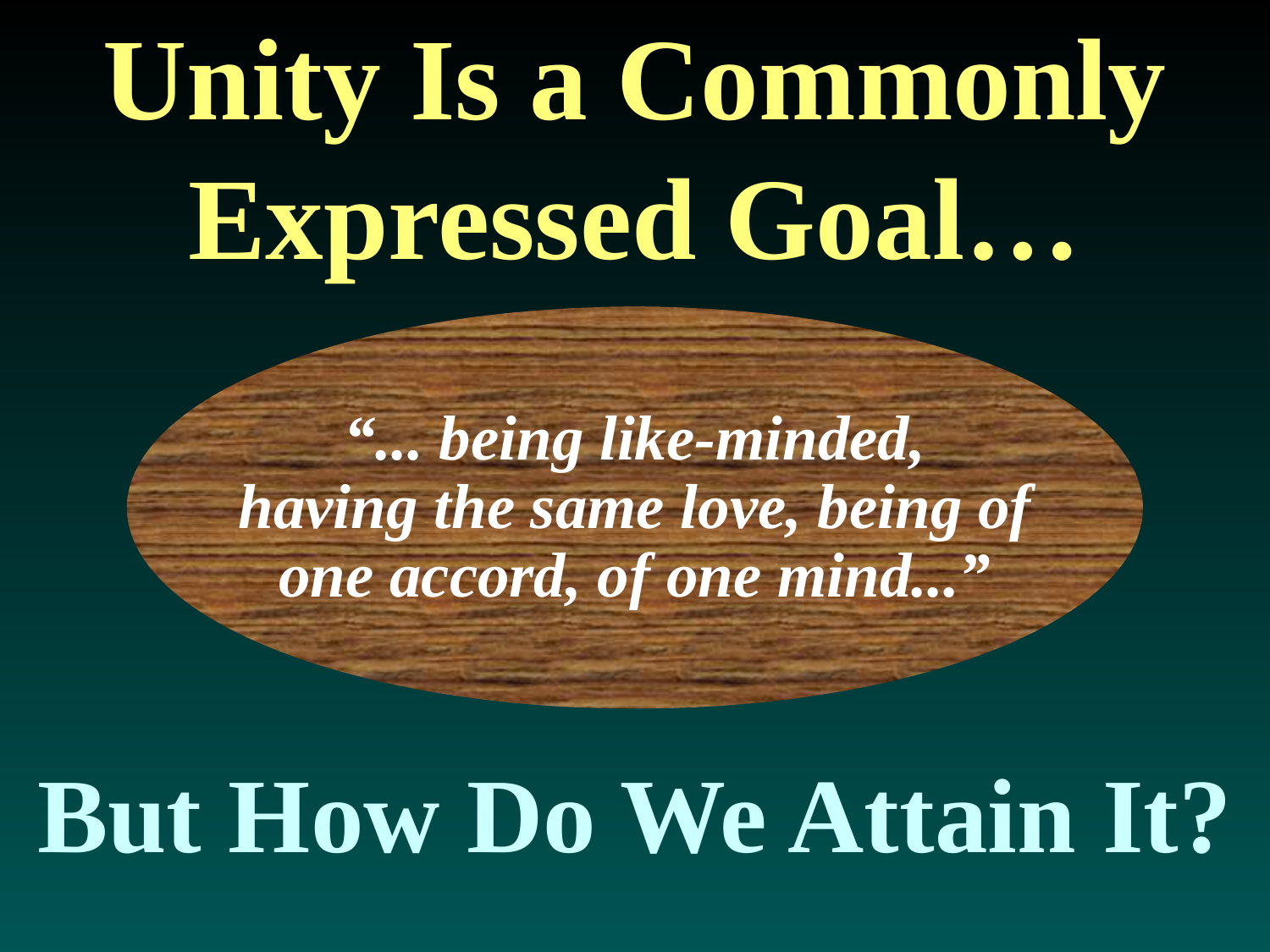

# Unity Is a Commonly Expressed Goal…
“... being like-minded,
having the same love, being of
one accord, of one mind...”
But How Do We Attain It?